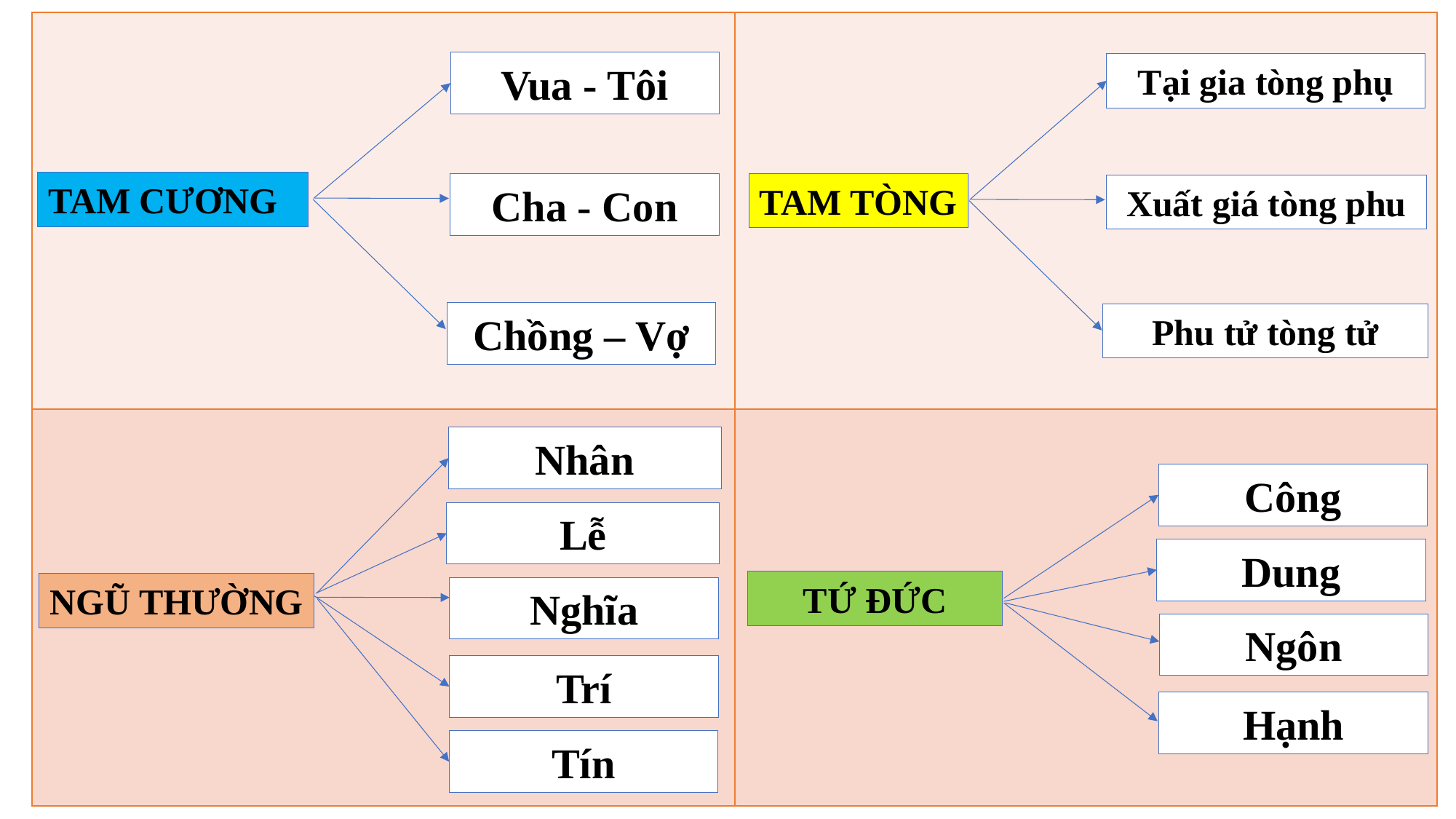

|  |  |
| --- | --- |
|  |  |
Vua - Tôi
Tại gia tòng phụ
TAM CƯƠNG
TAM TÒNG
Cha - Con
Xuất giá tòng phu
Chồng – Vợ
Phu tử tòng tử
Nhân
Công
Lễ
Dung
TỨ ĐỨC
NGŨ THƯỜNG
Nghĩa
Ngôn
Trí
Hạnh
Tín